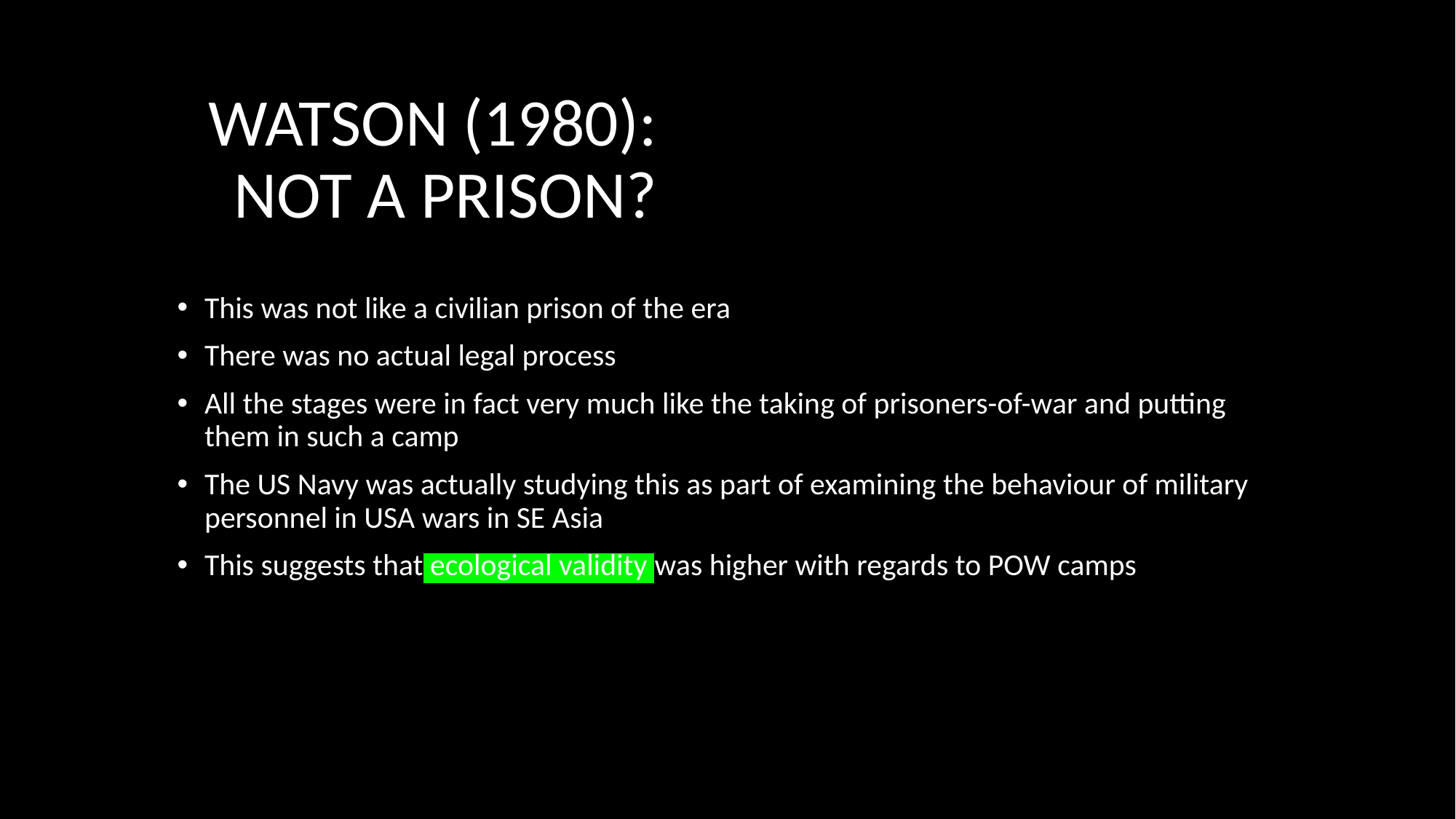

# WATSON (1980): NOT A PRISON?
This was not like a civilian prison of the era
There was no actual legal process
All the stages were in fact very much like the taking of prisoners-of-war and putting them in such a camp
The US Navy was actually studying this as part of examining the behaviour of military personnel in USA wars in SE Asia
This suggests that ecological validity was higher with regards to POW camps